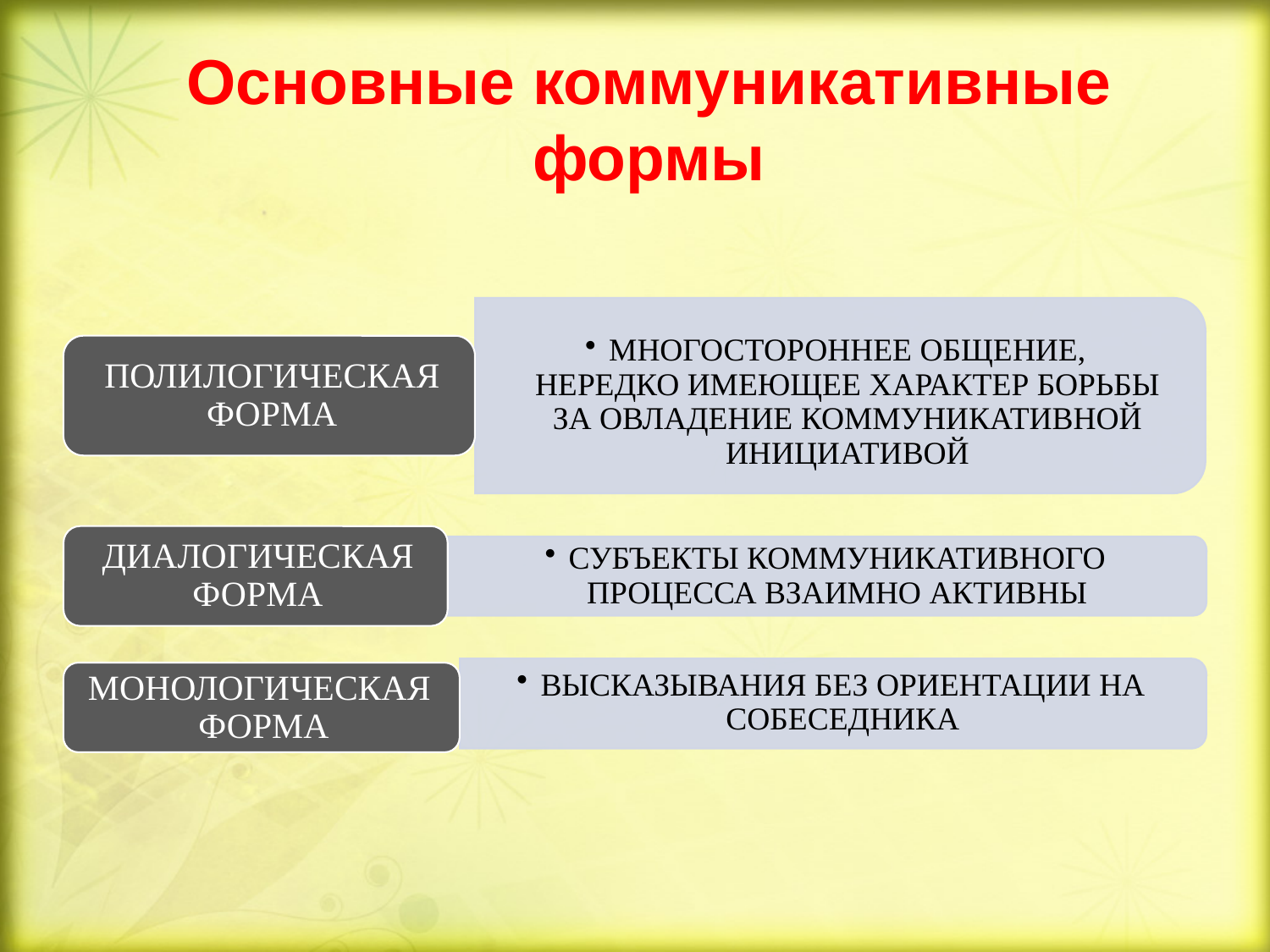

# Основные коммуникативные формы

МНОГОСТОРОННЕЕ ОБЩЕНИЕ, НЕРЕДКО ИМЕЮЩЕЕ ХАРАКТЕР БОРЬБЫ ЗА ОВЛАДЕНИЕ КОММУНИКАТИВНОЙ ИНИЦИАТИВОЙ

ПОЛИЛОГИЧЕСКАЯ ФОРМА
СУБЪЕКТЫ КОММУНИКАТИВНОГО ПРОЦЕССА ВЗАИМНО АКТИВНЫ
 ДИАЛОГИЧЕСКАЯ  ФОРМА

ВЫСКАЗЫВАНИЯ БЕЗ ОРИЕНТАЦИИ НА СОБЕСЕДНИКА

МОНОЛОГИЧЕСКАЯ  ФОРМА